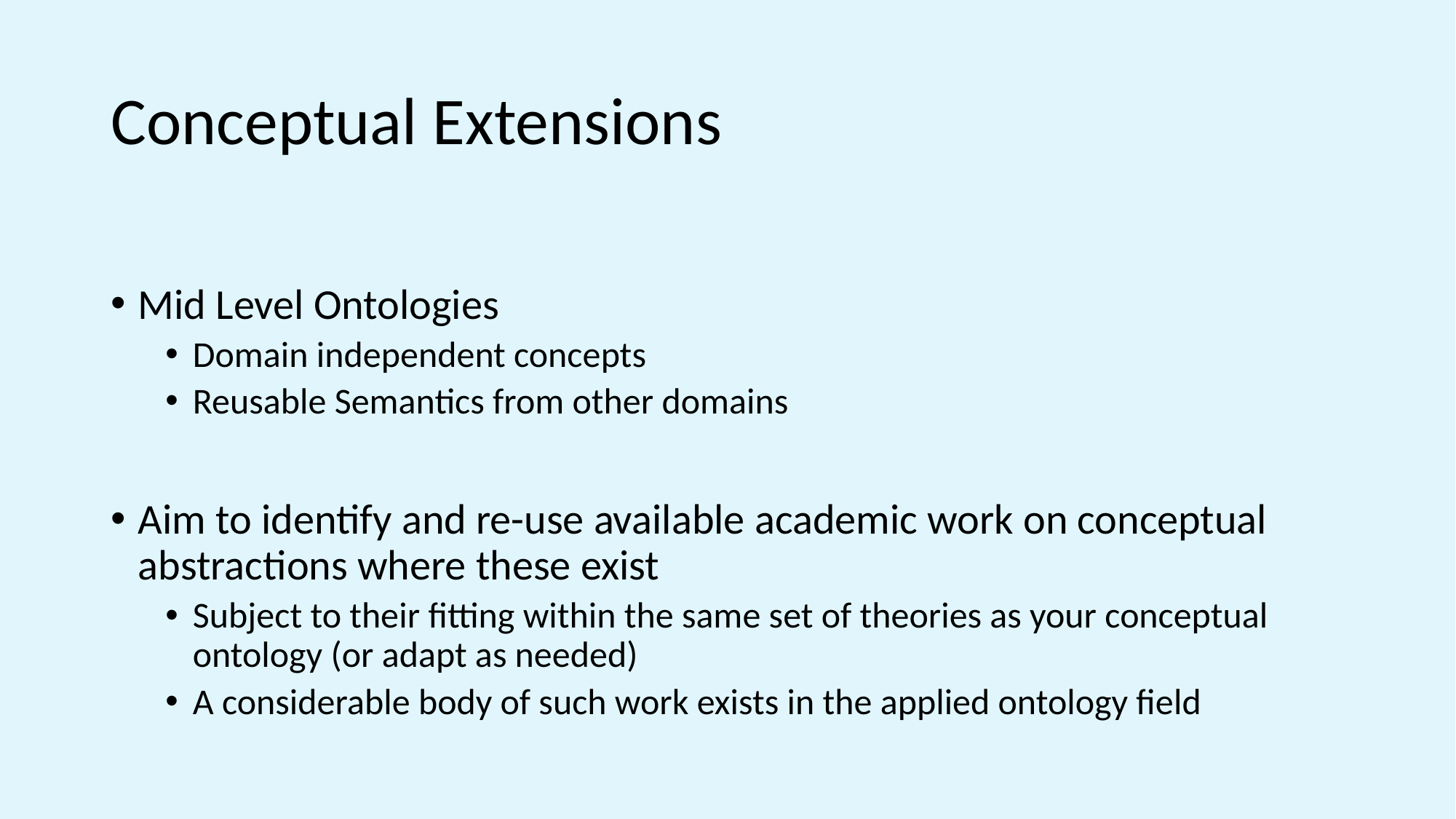

# Conceptual Extensions

Mid Level Ontologies
Domain independent concepts
Reusable Semantics from other domains

Aim to identify and re-use available academic work on conceptual abstractions where these exist
Subject to their fitting within the same set of theories as your conceptual ontology (or adapt as needed)
A considerable body of such work exists in the applied ontology field